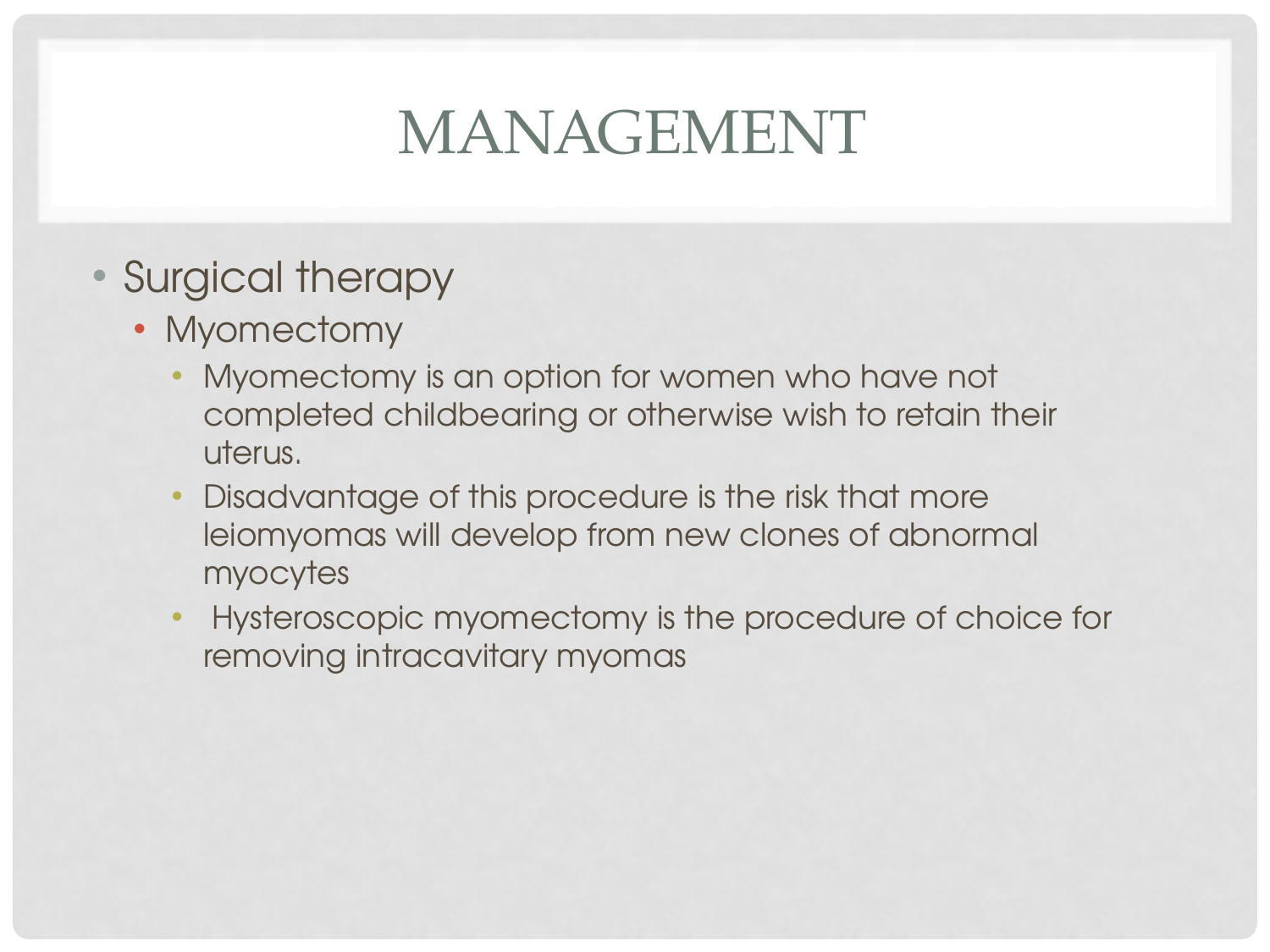

# management
Surgical therapy
Myomectomy
Myomectomy is an option for women who have not completed childbearing or otherwise wish to retain their uterus.
Disadvantage of this procedure is the risk that more leiomyomas will develop from new clones of abnormal myocytes
 Hysteroscopic myomectomy is the procedure of choice for removing intracavitary myomas